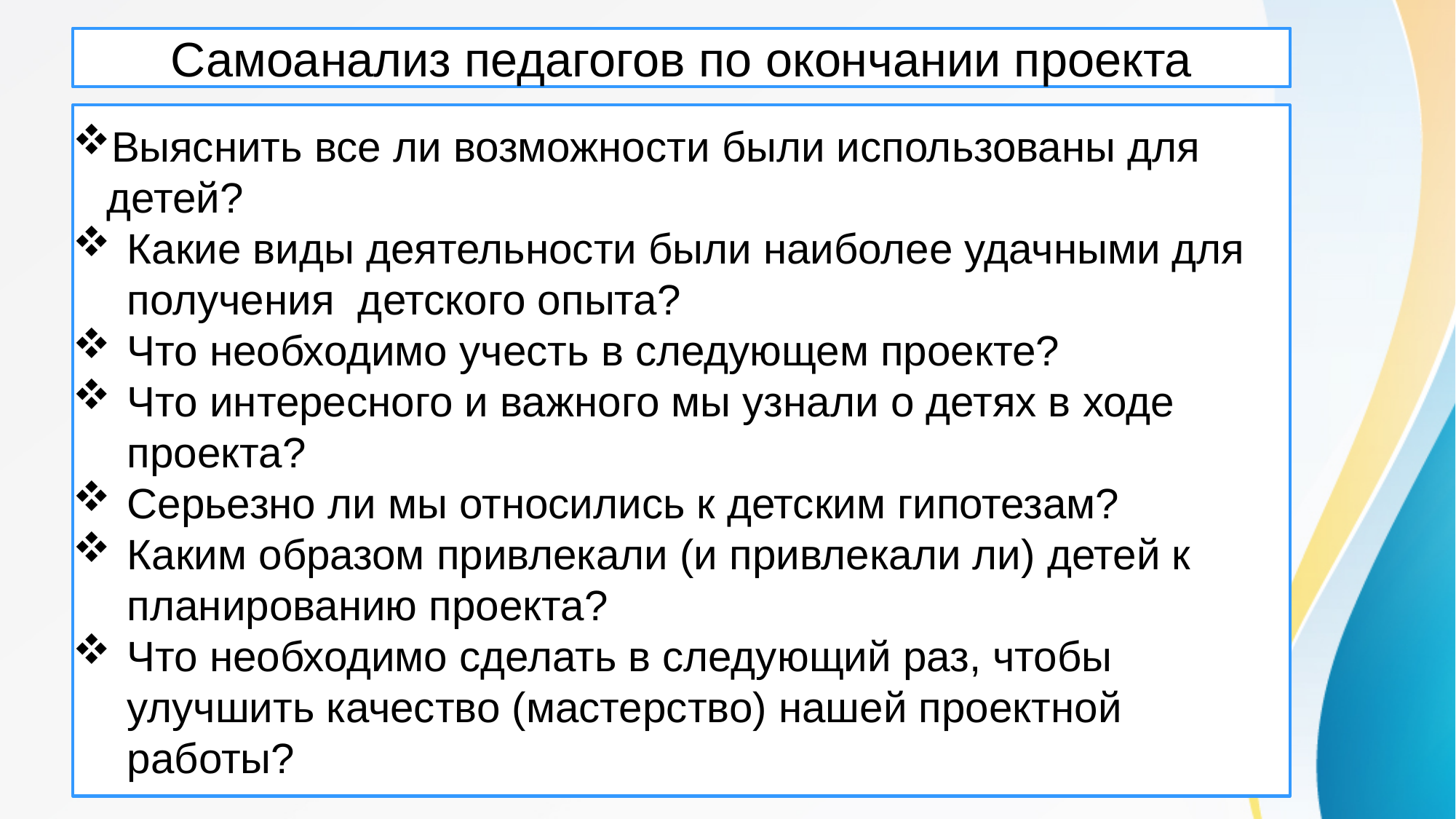

# Самоанализ педагогов по окончании проекта
Выяснить все ли возможности были использованы для детей?
Какие виды деятельности были наиболее удачными для получения  детского опыта?
Что необходимо учесть в следующем проекте?
Что интересного и важного мы узнали о детях в ходе проекта?
Серьезно ли мы относились к детским гипотезам?
Каким образом привлекали (и привлекали ли) детей к планированию проекта?
Что необходимо сделать в следующий раз, чтобы улучшить качество (мастерство) нашей проектной работы?